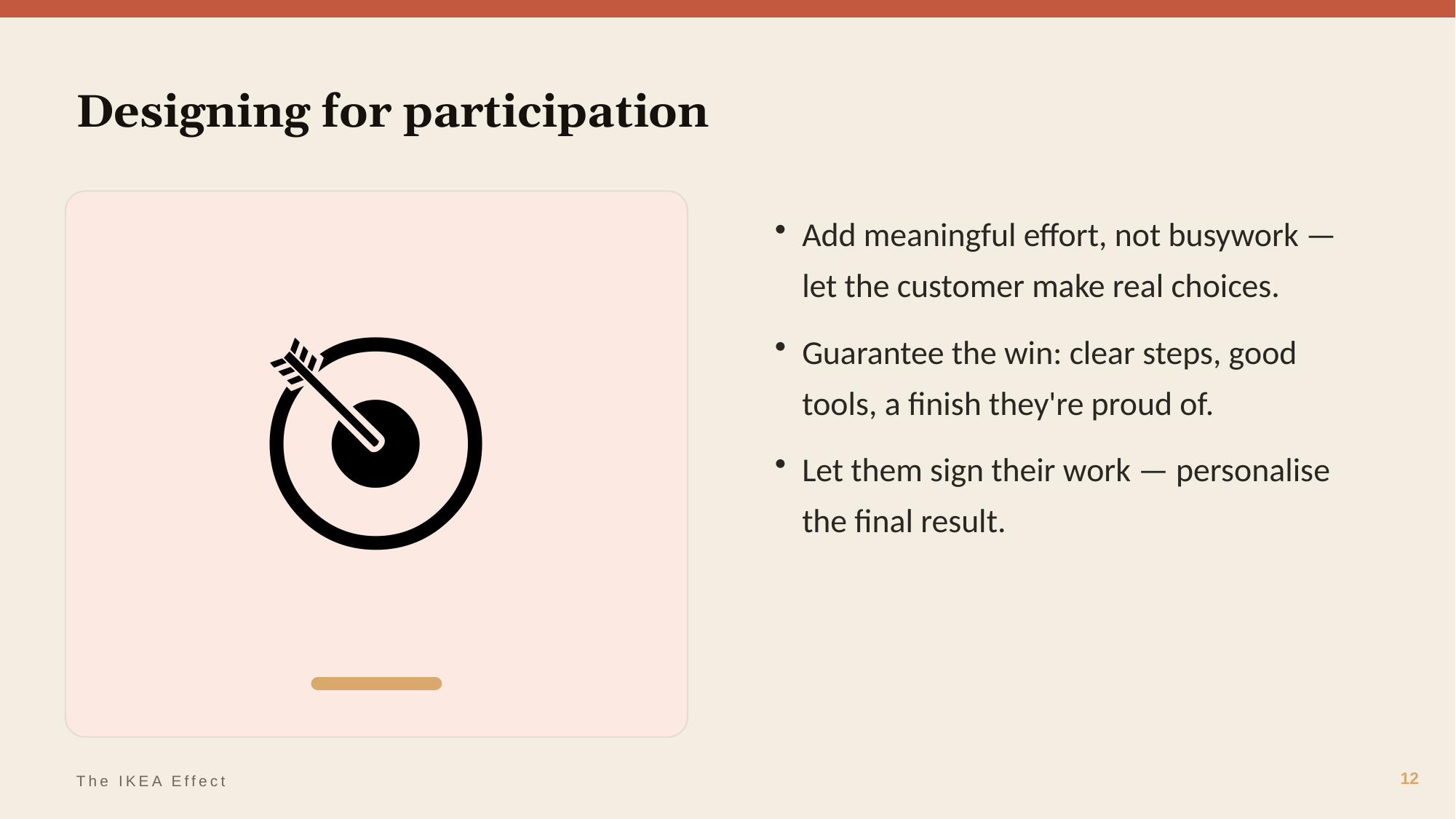

Designing for participation

🎯
Add meaningful effort, not busywork — let the customer make real choices.
Guarantee the win: clear steps, good tools, a finish they're proud of.
Let them sign their work — personalise the final result.

12
The IKEA Effect